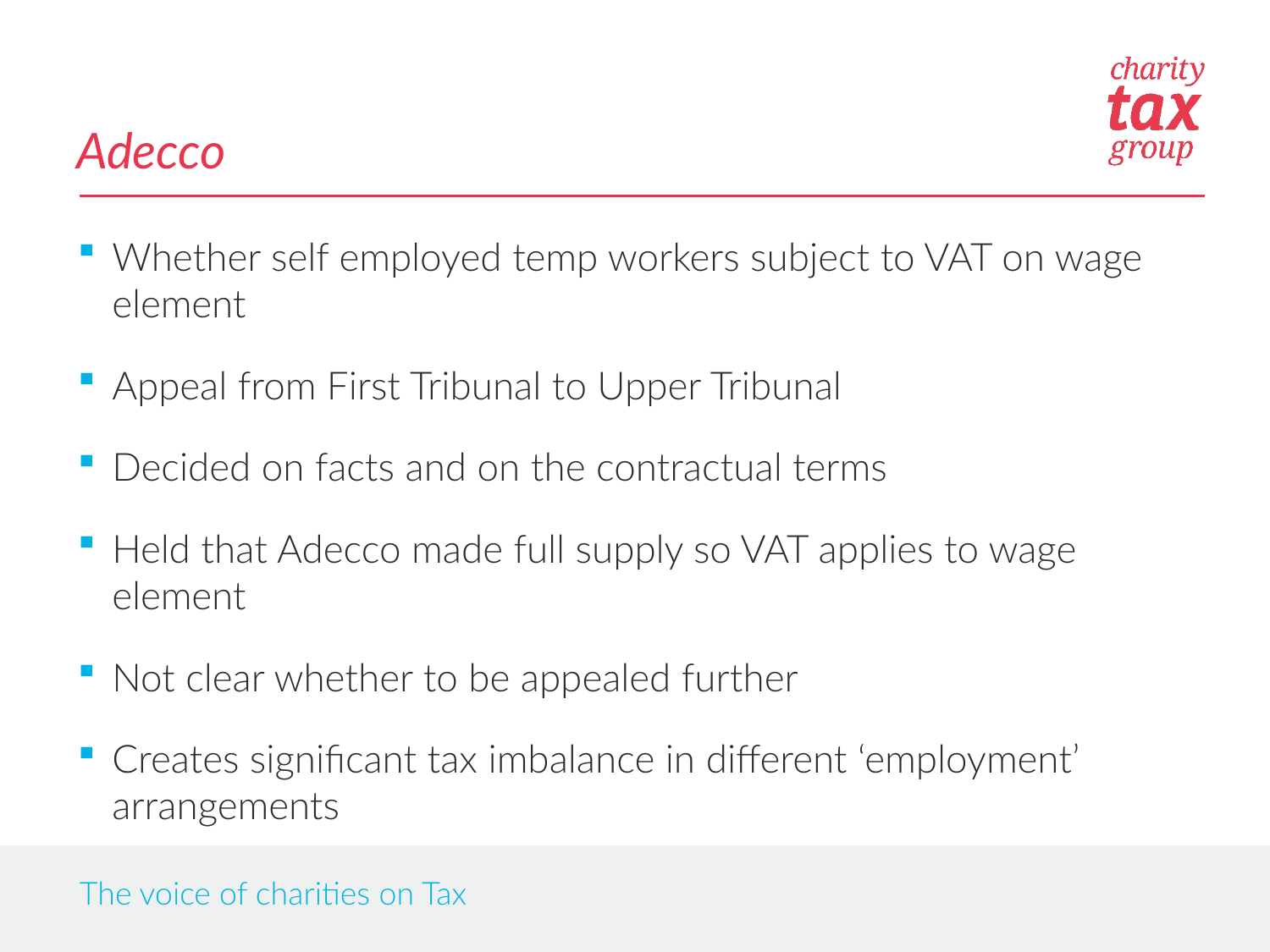

Adecco
Whether self employed temp workers subject to VAT on wage element
Appeal from First Tribunal to Upper Tribunal
Decided on facts and on the contractual terms
Held that Adecco made full supply so VAT applies to wage element
Not clear whether to be appealed further
Creates significant tax imbalance in different ‘employment’ arrangements
The voice of charities on Tax